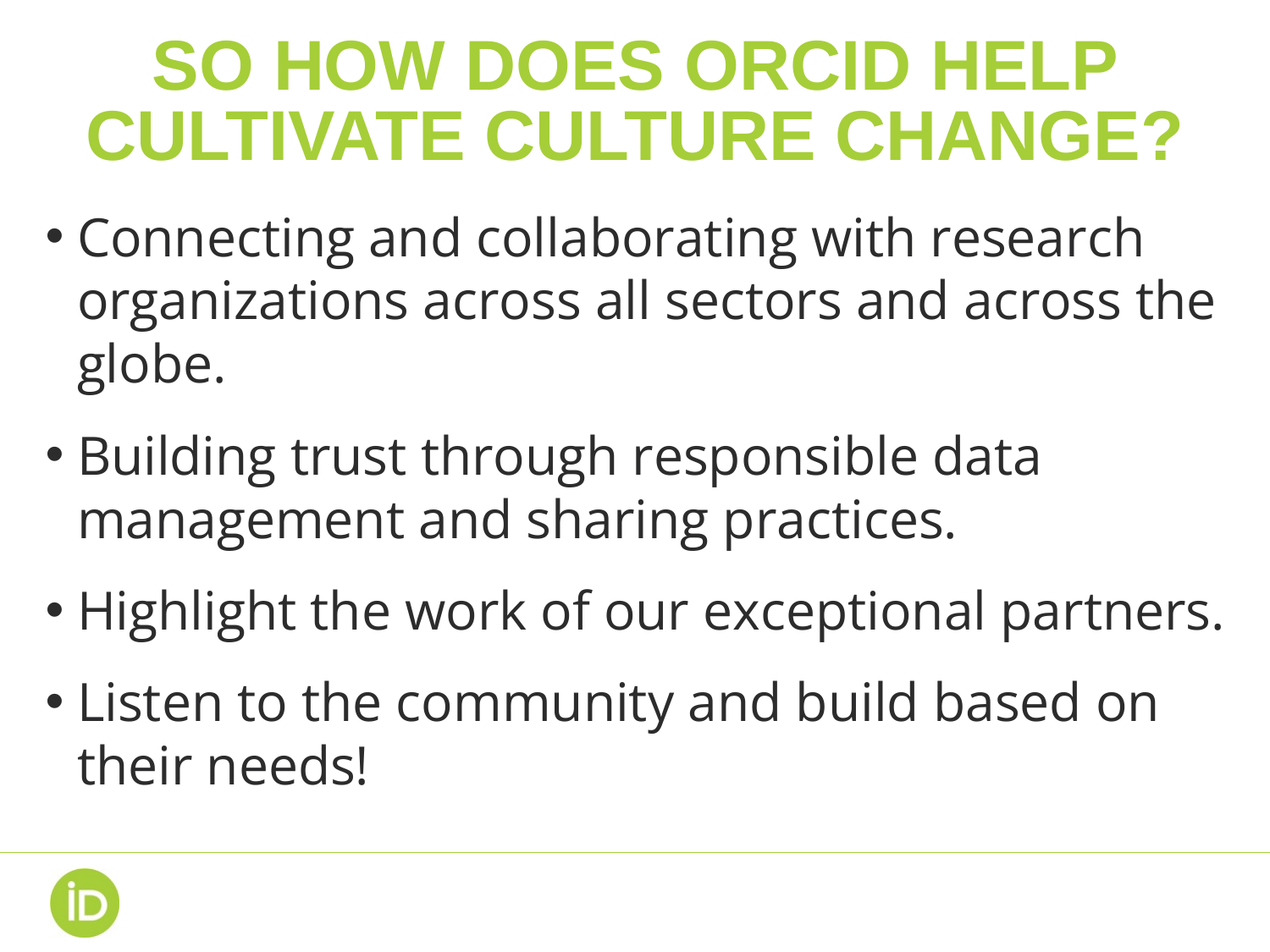

# So how does orcid help cultivate culture change?
Connecting and collaborating with research organizations across all sectors and across the globe.
Building trust through responsible data management and sharing practices.
Highlight the work of our exceptional partners.
Listen to the community and build based on their needs!